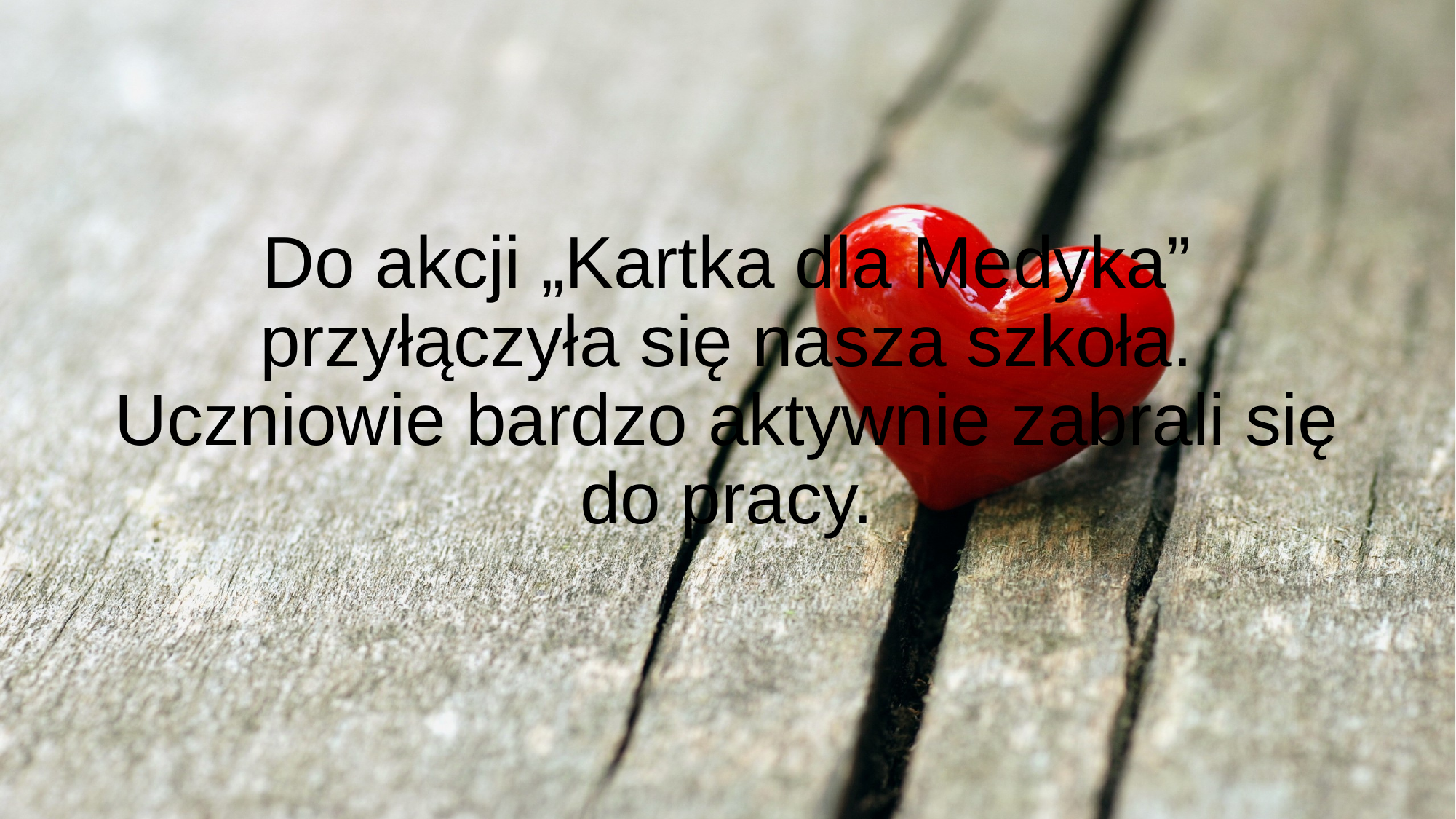

# Do akcji „Kartka dla Medyka” przyłączyła się nasza szkoła. Uczniowie bardzo aktywnie zabrali się do pracy.